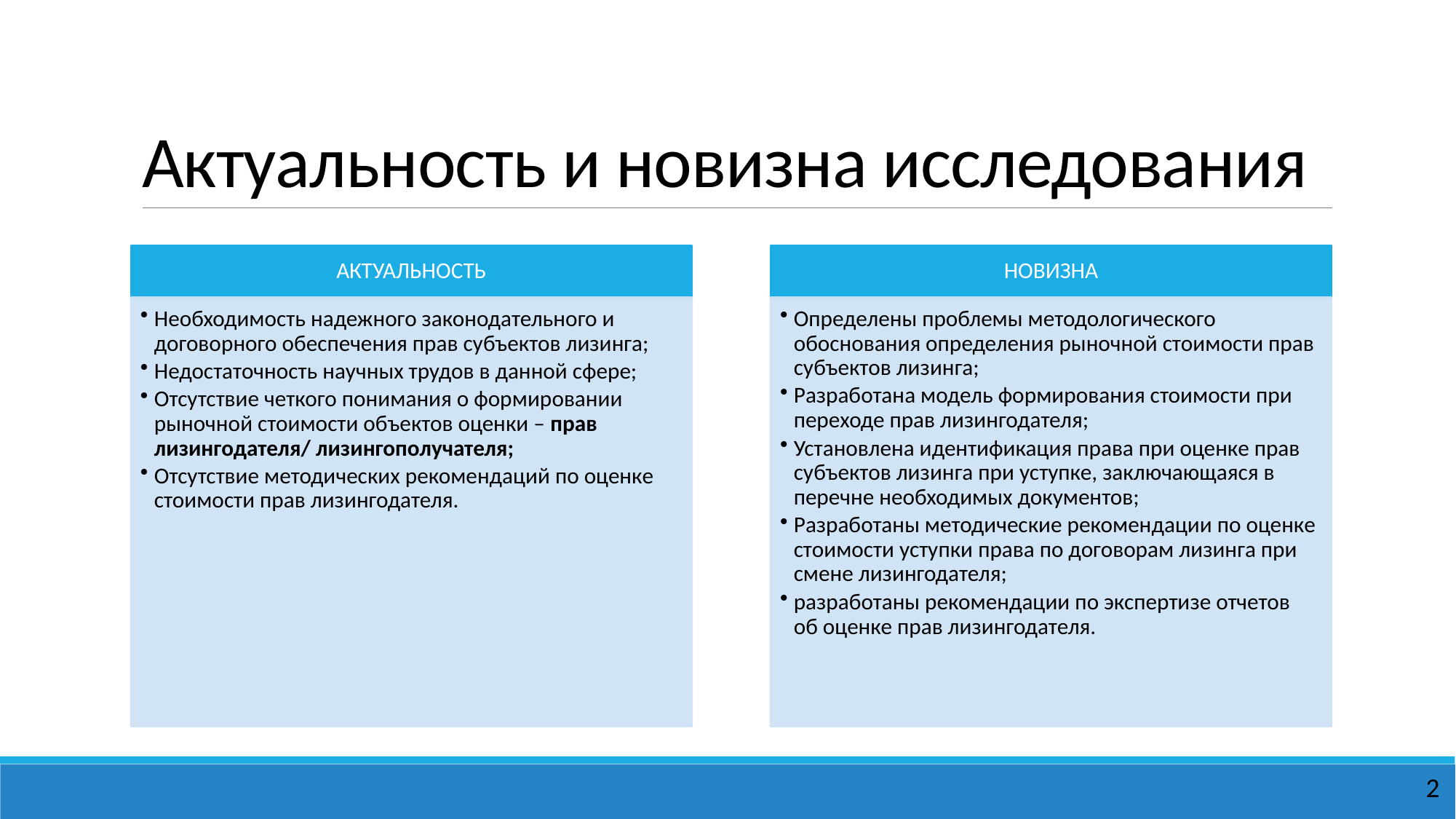

# Актуальность и новизна исследования
АКТУАЛЬНОСТЬ
Необходимость надежного законодательного и договорного обеспечения прав субъектов лизинга;
Недостаточность научных трудов в данной сфере;
Отсутствие четкого понимания о формировании рыночной стоимости объектов оценки – прав лизингодателя/ лизингополучателя;
Отсутствие методических рекомендаций по оценке стоимости прав лизингодателя.
НОВИЗНА
Определены проблемы методологического обоснования определения рыночной стоимости прав субъектов лизинга;
Разработана модель формирования стоимости при переходе прав лизингодателя;
Установлена идентификация права при оценке прав субъектов лизинга при уступке, заключающаяся в перечне необходимых документов;
Разработаны методические рекомендации по оценке стоимости уступки права по договорам лизинга при смене лизингодателя;
разработаны рекомендации по экспертизе отчетов об оценке прав лизингодателя.

2